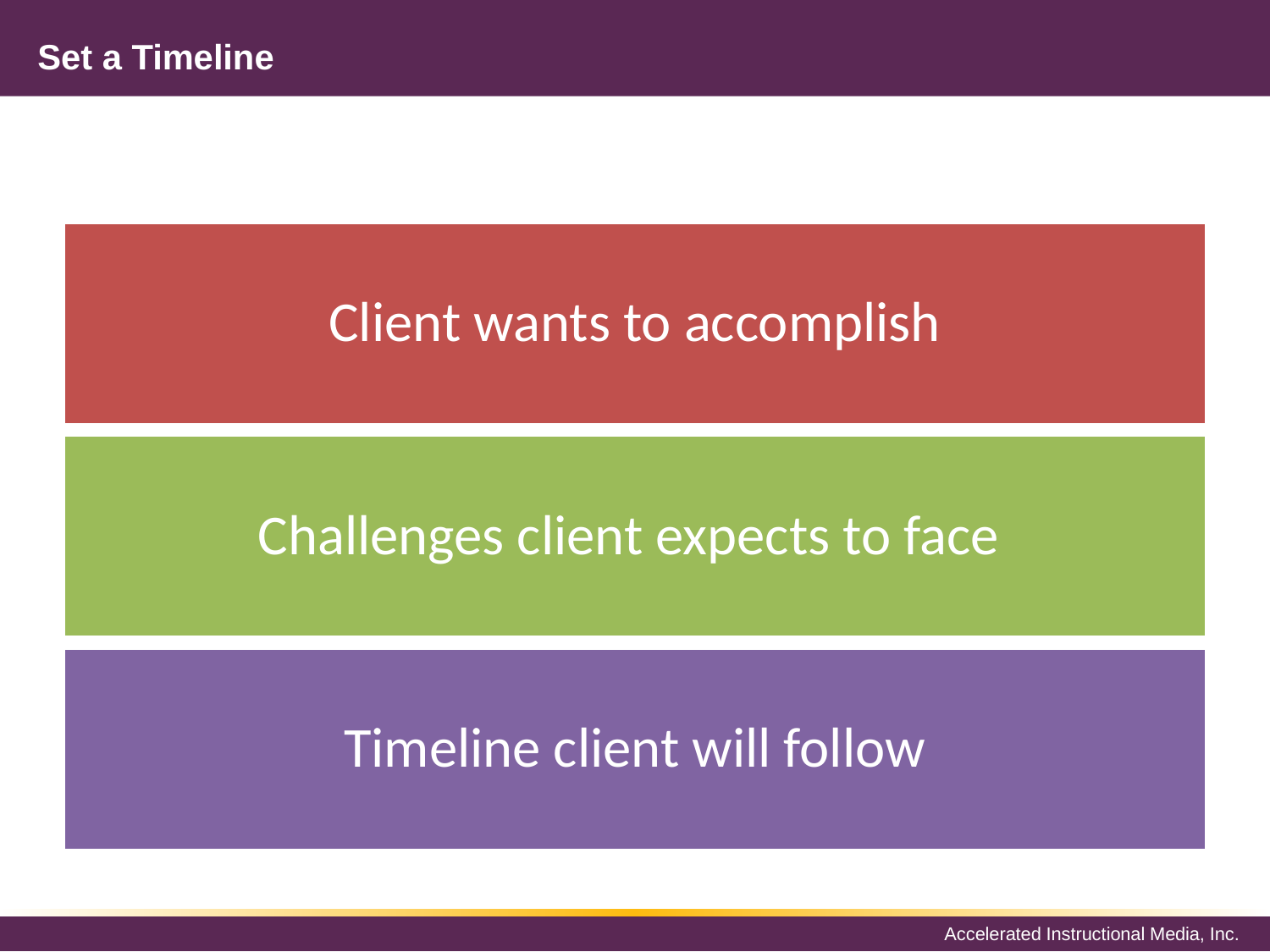

# Set a Timeline

Client wants to accomplish
Challenges client expects to face
Timeline client will follow